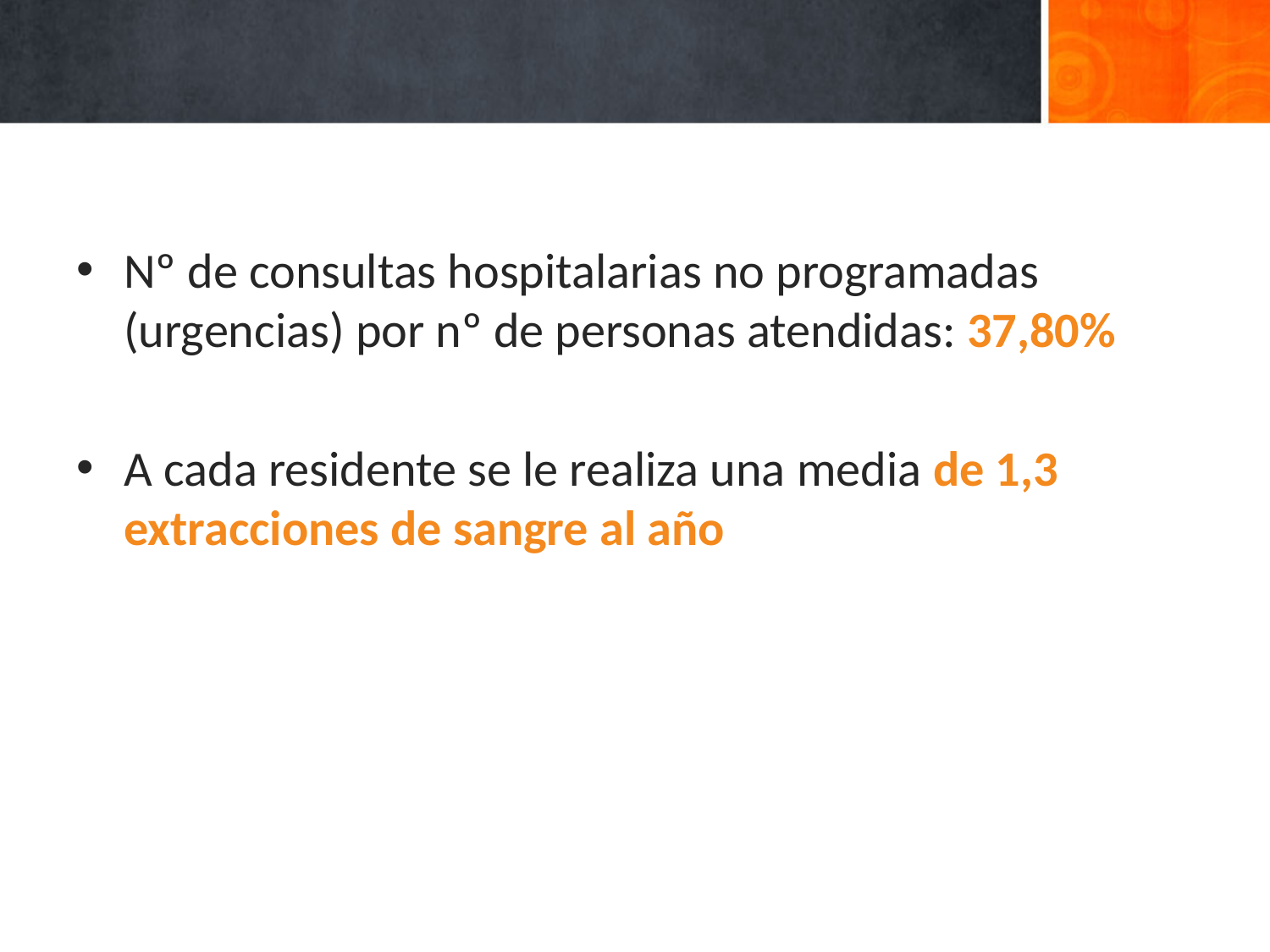

# Otros Items
Nº de consultas hospitalarias no programadas (urgencias) por nº de personas atendidas: 37,80%

A cada residente se le realiza una media de 1,3 extracciones de sangre al año